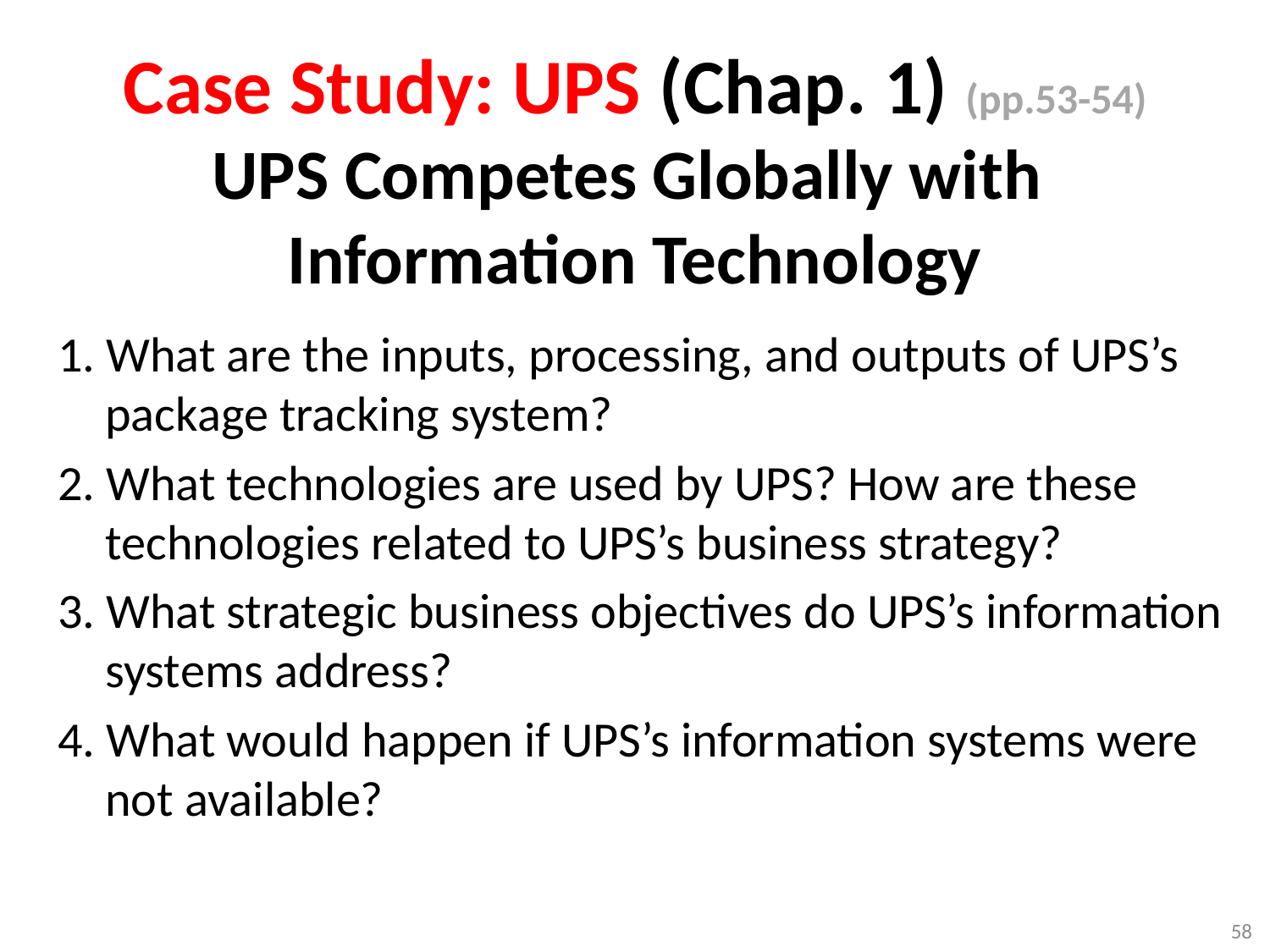

# Case Study: UPS (Chap. 1) (pp.53-54) UPS Competes Globally with Information Technology
1. What are the inputs, processing, and outputs of UPS’s package tracking system?
2. What technologies are used by UPS? How are these technologies related to UPS’s business strategy?
3. What strategic business objectives do UPS’s information systems address?
4. What would happen if UPS’s information systems were not available?
58